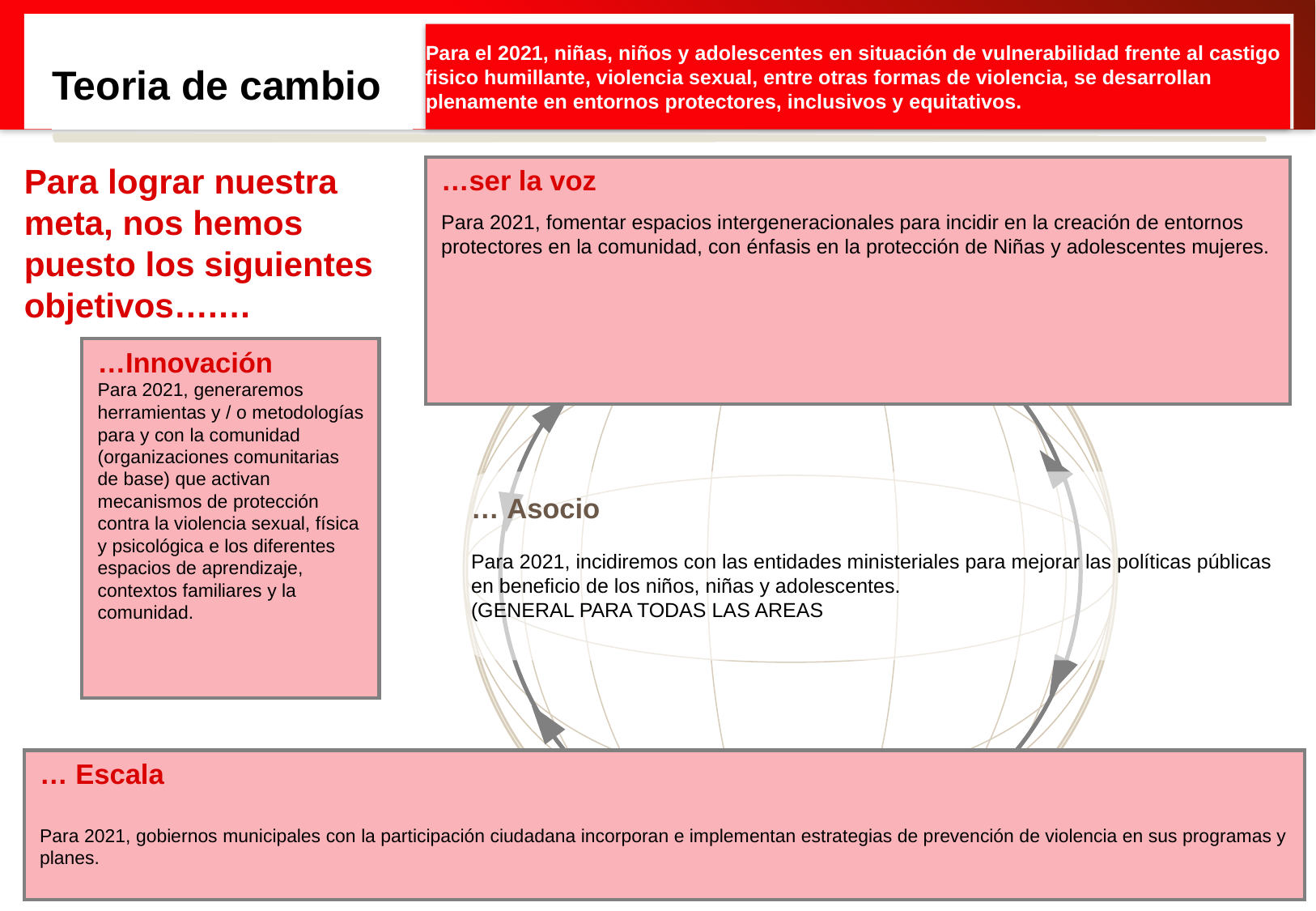

# Teoria de cambio
Para el 2021, niñas, niños y adolescentes en situación de vulnerabilidad frente al castigo fisico humillante, violencia sexual, entre otras formas de violencia, se desarrollan plenamente en entornos protectores, inclusivos y equitativos.
…ser la voz

Para 2021, fomentar espacios intergeneracionales para incidir en la creación de entornos protectores en la comunidad, con énfasis en la protección de Niñas y adolescentes mujeres.
Para lograr nuestra meta, nos hemos puesto los siguientes objetivos….…

…Innovación
Para 2021, generaremos herramientas y / o metodologías para y con la comunidad (organizaciones comunitarias de base) que activan mecanismos de protección contra la violencia sexual, física y psicológica e los diferentes espacios de aprendizaje, contextos familiares y la comunidad.

… Asocio

Para 2021, incidiremos con las entidades ministeriales para mejorar las políticas públicas en beneficio de los niños, niñas y adolescentes.
(GENERAL PARA TODAS LAS AREAS

… Escala

Para 2021, gobiernos municipales con la participación ciudadana incorporan e implementan estrategias de prevención de violencia en sus programas y planes.